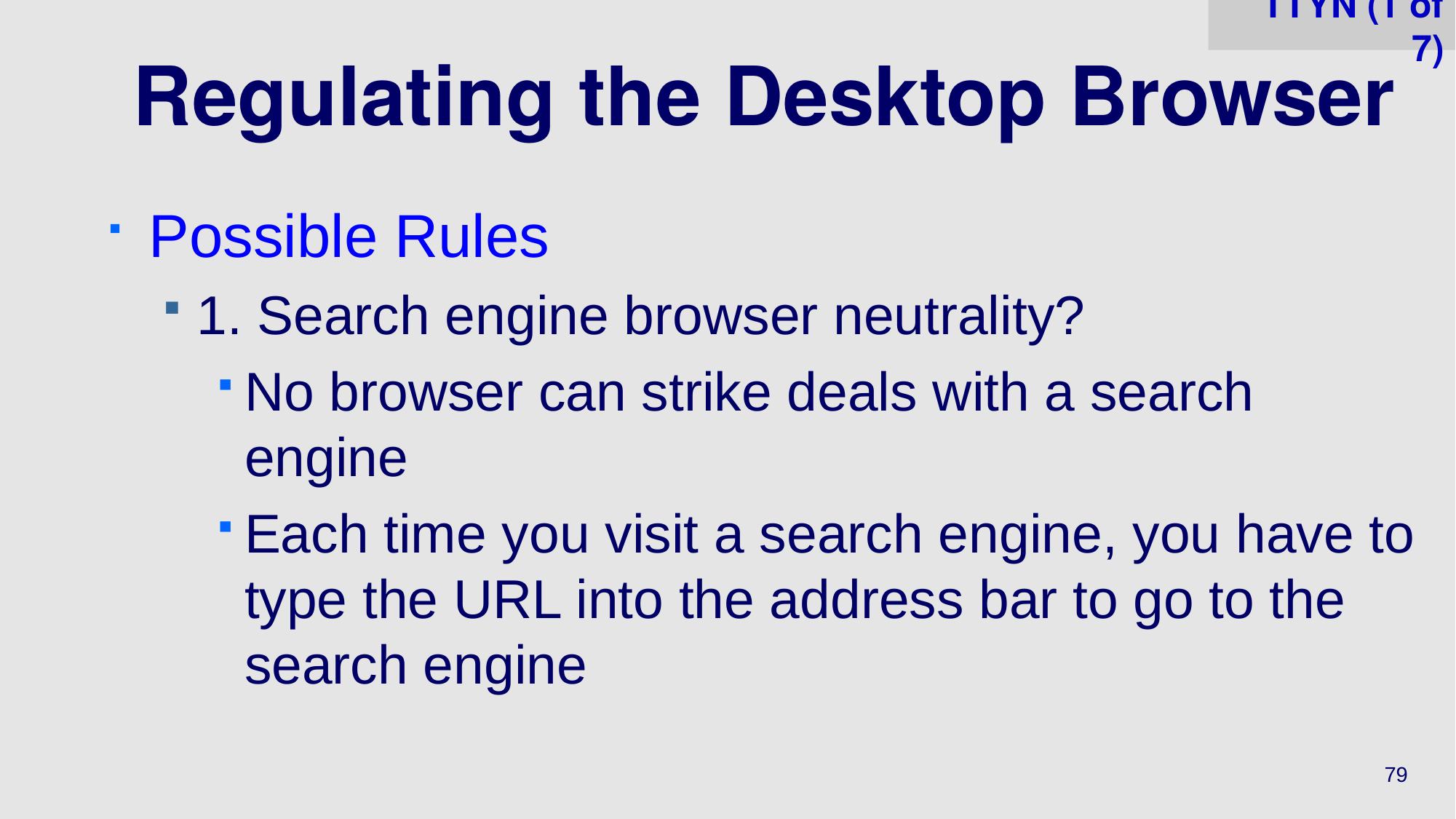

TTYN (1 of 7)
# Regulating the Desktop Browser
Possible Rules
1. Search engine browser neutrality?
No browser can strike deals with a search engine
Each time you visit a search engine, you have to type the URL into the address bar to go to the search engine
79